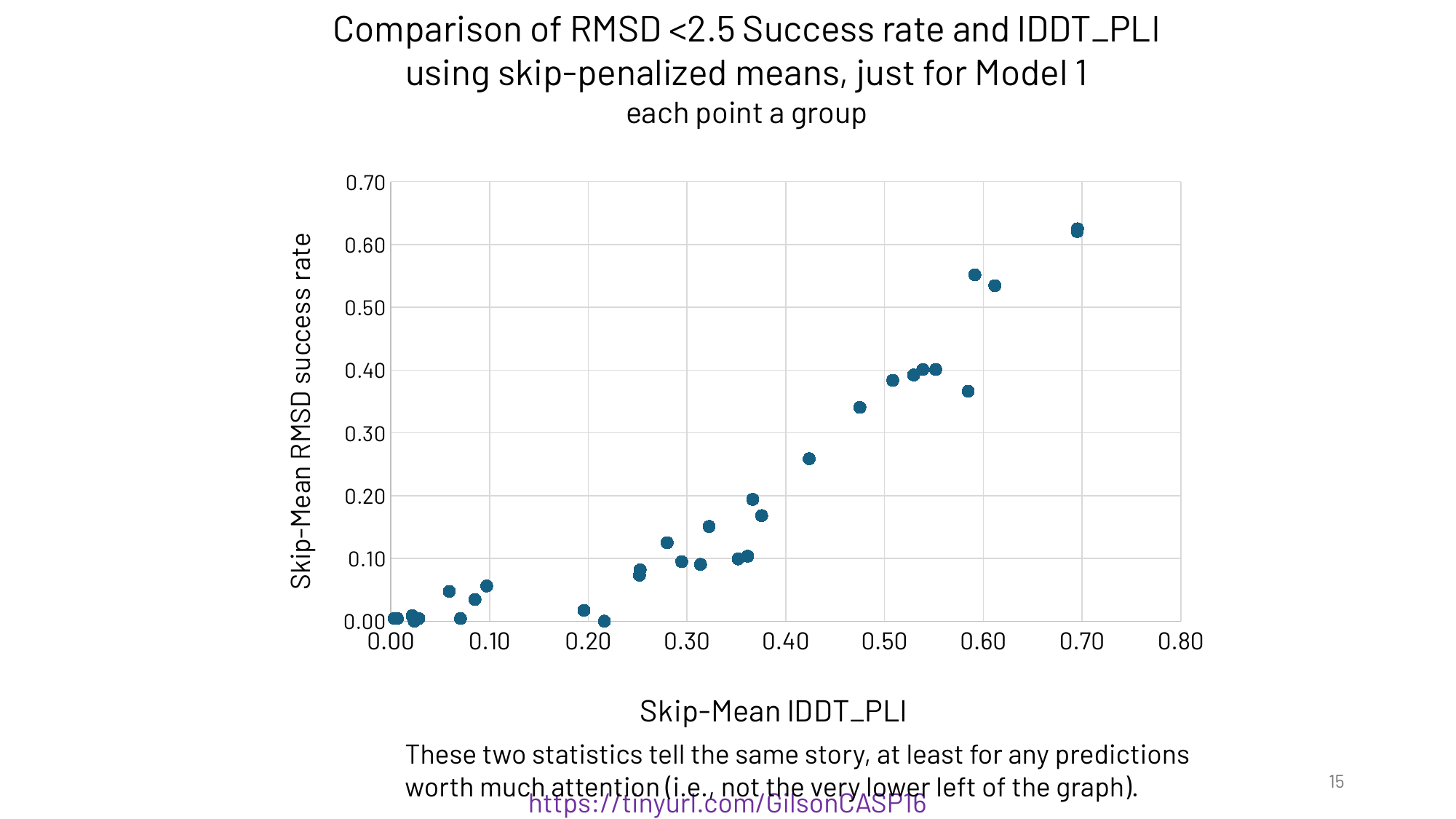

Comparison of RMSD <2.5 Success rate and lDDT_PLI
using skip-penalized means, just for Model 1
each point a group

### Chart

| Category |  |
|---|---|
These two statistics tell the same story, at least for any predictions
worth much attention (i.e., not the very lower left of the graph).
15